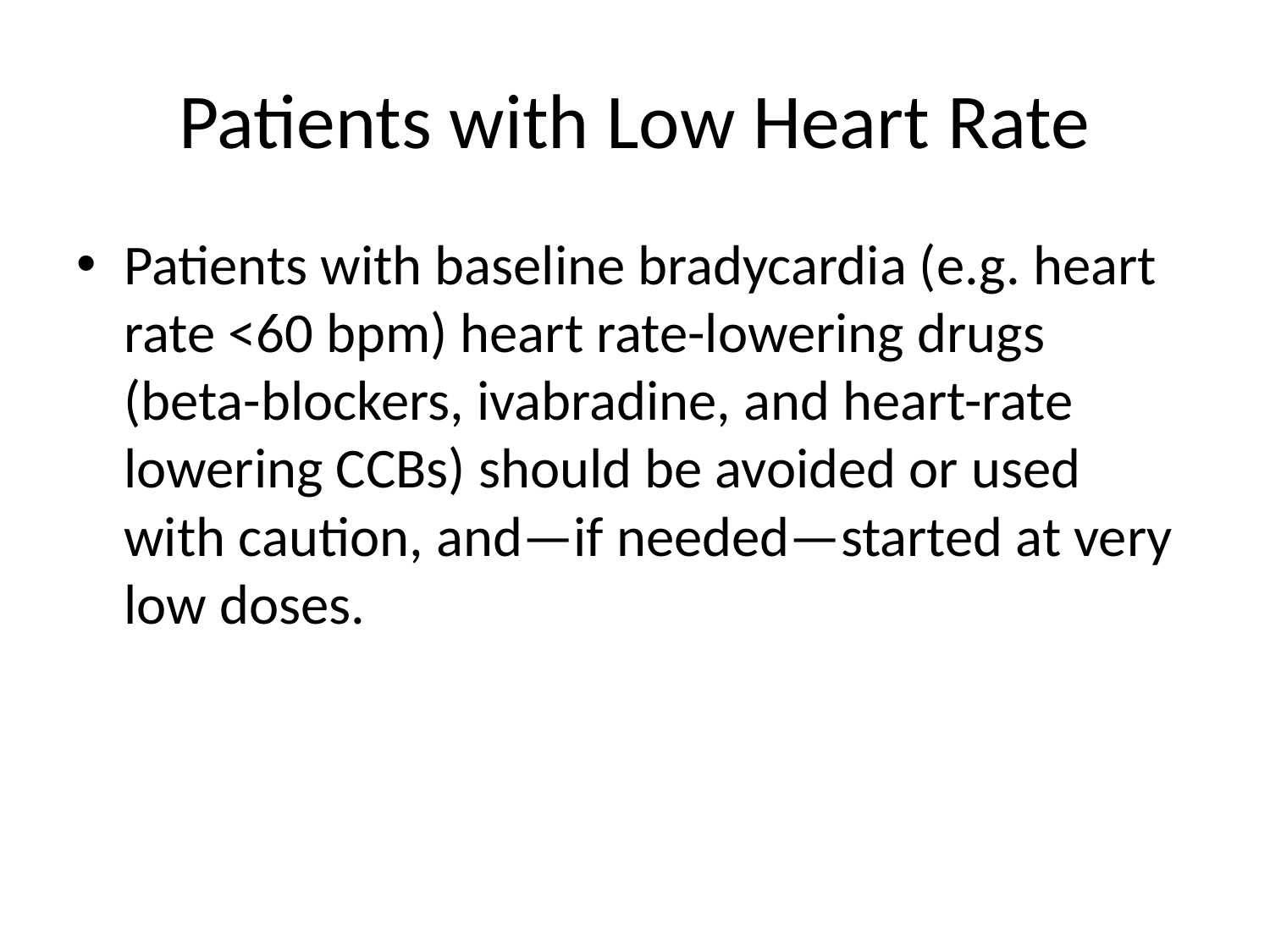

# Patients with Low Heart Rate
Patients with baseline bradycardia (e.g. heart rate <60 bpm) heart rate-lowering drugs (beta-blockers, ivabradine, and heart-rate lowering CCBs) should be avoided or used with caution, and—if needed—started at very low doses.